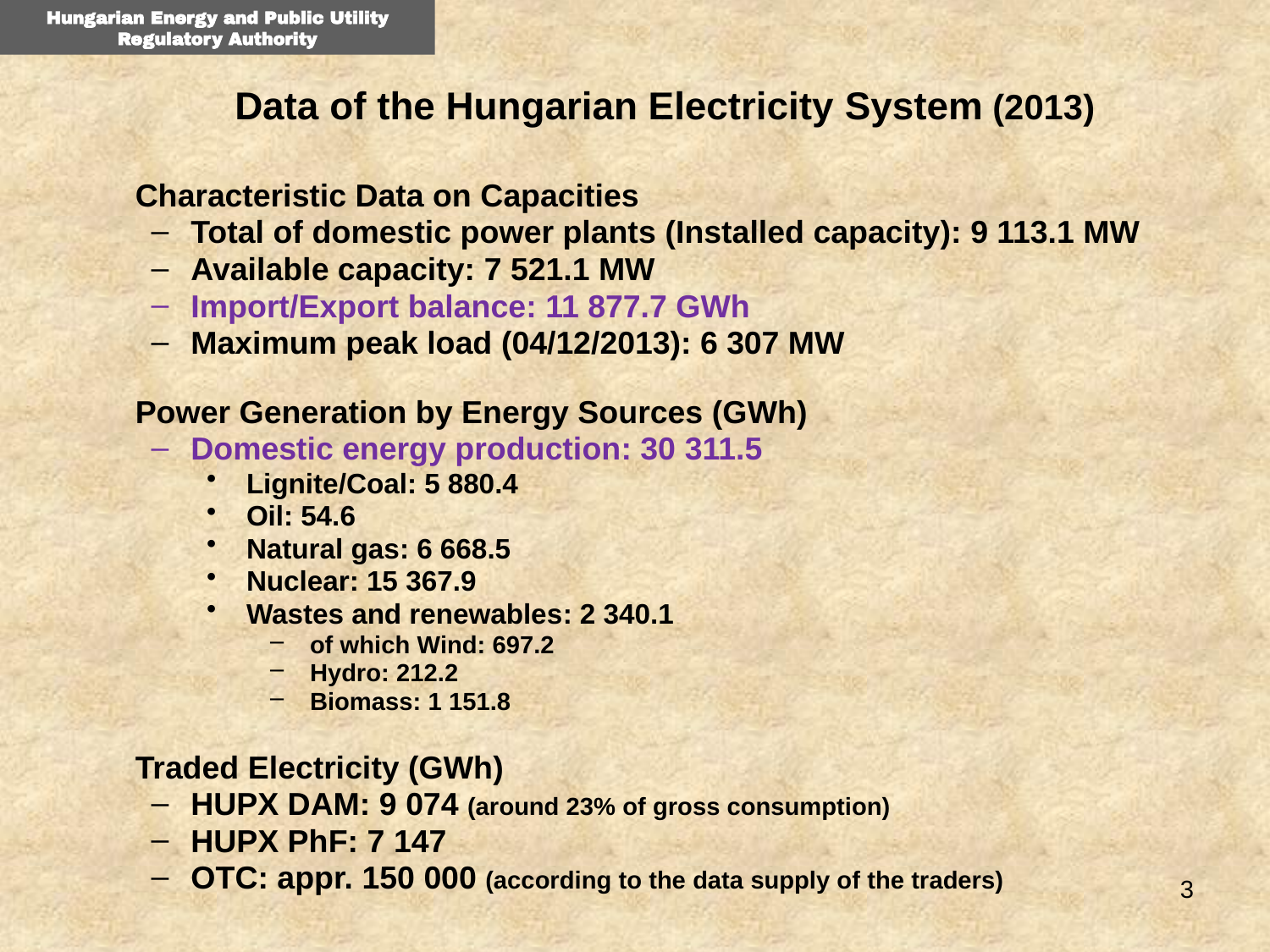

Hungarian Energy and Public Utility Regulatory Authority
# Data of the Hungarian Electricity System (2013)

	Characteristic Data on Capacities
Total of domestic power plants (Installed capacity): 9 113.1 MW
Available capacity: 7 521.1 MW
Import/Export balance: 11 877.7 GWh
Maximum peak load (04/12/2013): 6 307 MW

	Power Generation by Energy Sources (GWh)
Domestic energy production: 30 311.5
Lignite/Coal: 5 880.4
Oil: 54.6
Natural gas: 6 668.5
Nuclear: 15 367.9
Wastes and renewables: 2 340.1
of which Wind: 697.2
Hydro: 212.2
Biomass: 1 151.8

	Traded Electricity (GWh)
HUPX DAM: 9 074 (around 23% of gross consumption)
HUPX PhF: 7 147
OTC: appr. 150 000 (according to the data supply of the traders)

3